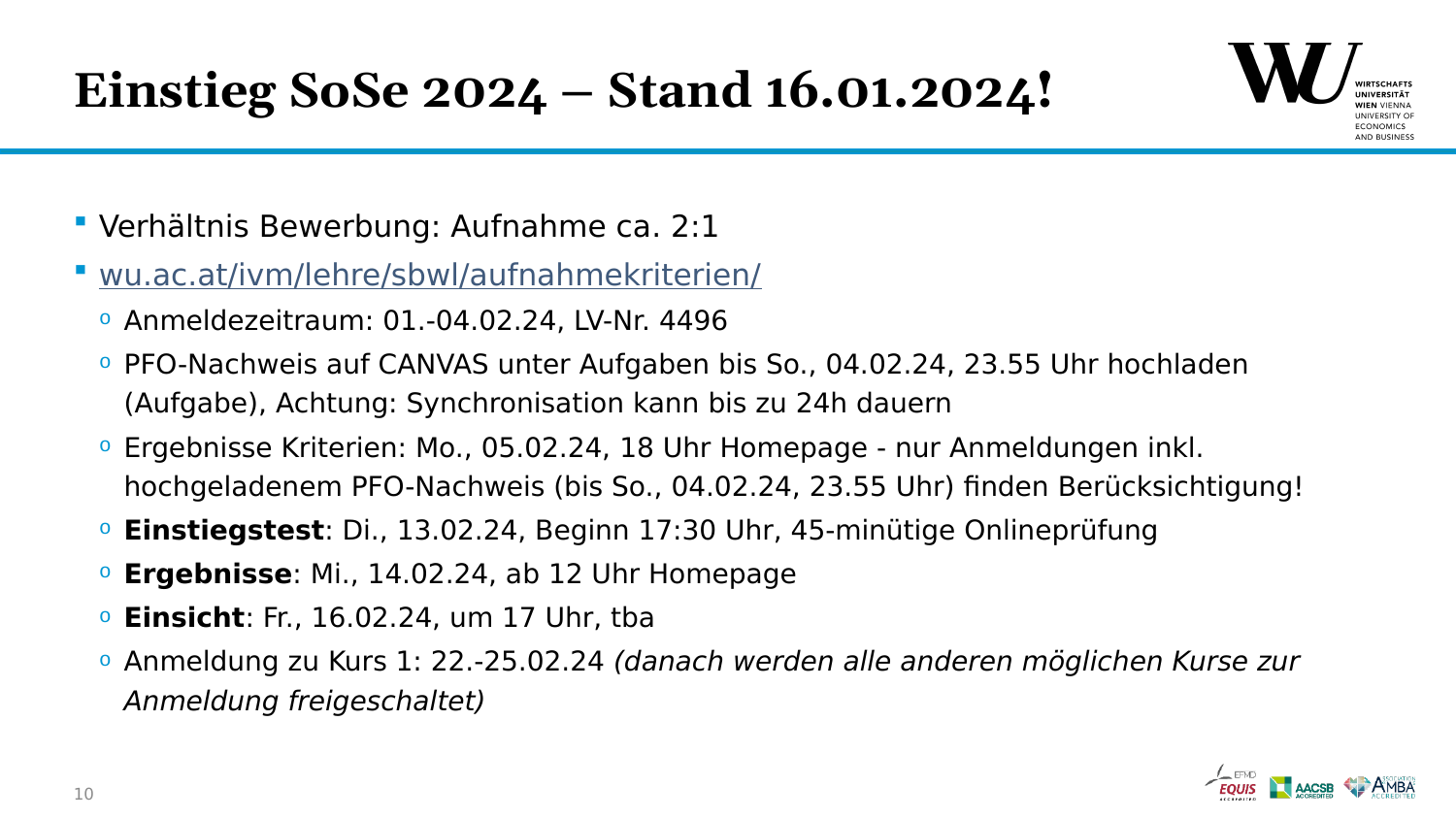

# Einstieg SoSe 2024 – Stand 16.01.2024!
Verhältnis Bewerbung: Aufnahme ca. 2:1
wu.ac.at/ivm/lehre/sbwl/aufnahmekriterien/
Anmeldezeitraum: 01.-04.02.24, LV-Nr. 4496
PFO-Nachweis auf CANVAS unter Aufgaben bis So., 04.02.24, 23.55 Uhr hochladen (Aufgabe), Achtung: Synchronisation kann bis zu 24h dauern
Ergebnisse Kriterien: Mo., 05.02.24, 18 Uhr Homepage - nur Anmeldungen inkl. hochgeladenem PFO-Nachweis (bis So., 04.02.24, 23.55 Uhr) finden Berücksichtigung!
Einstiegstest: Di., 13.02.24, Beginn 17:30 Uhr, 45-minütige Onlineprüfung
Ergebnisse: Mi., 14.02.24, ab 12 Uhr Homepage
Einsicht: Fr., 16.02.24, um 17 Uhr, tba
Anmeldung zu Kurs 1: 22.-25.02.24 (danach werden alle anderen möglichen Kurse zur Anmeldung freigeschaltet)

10